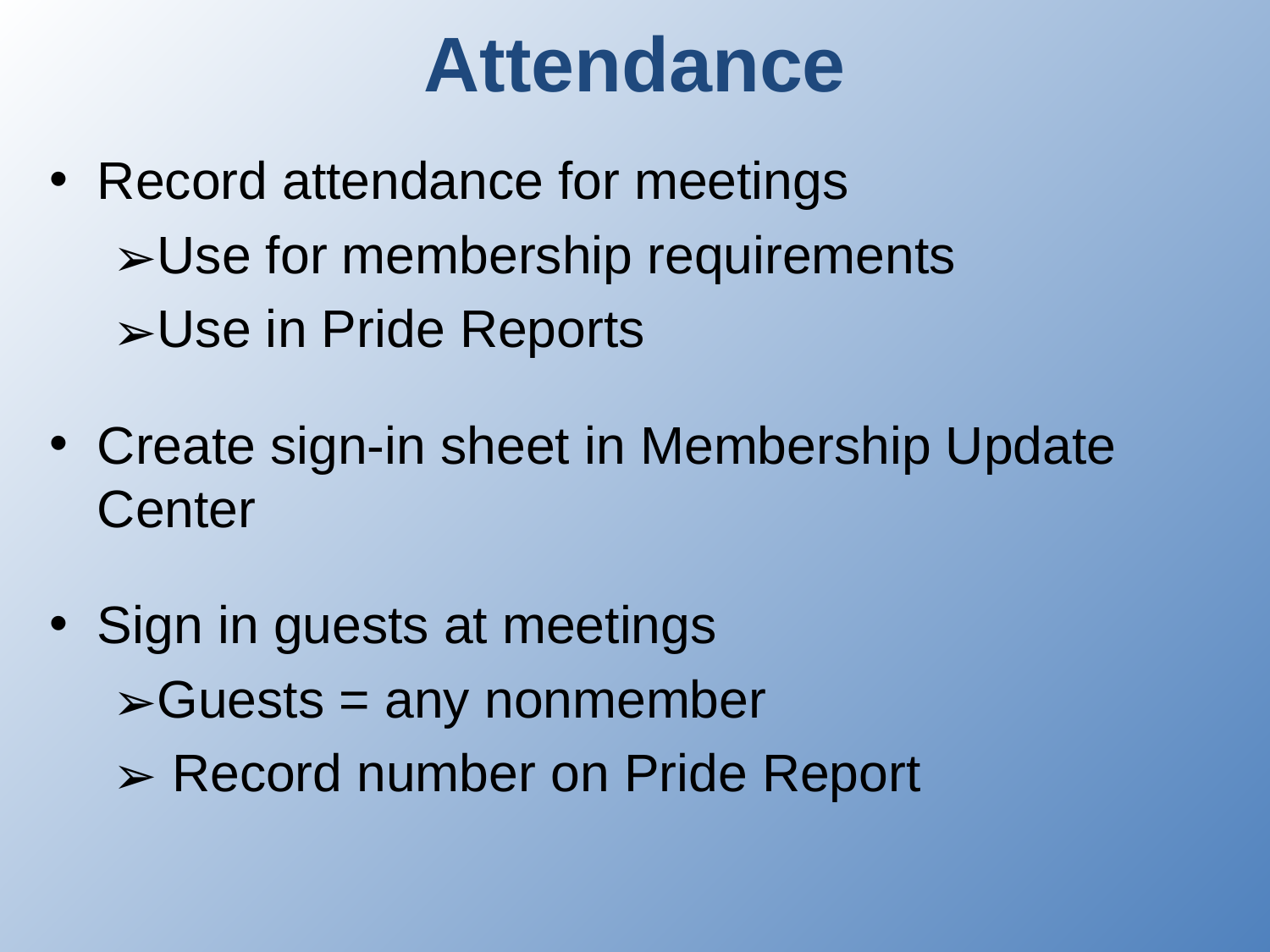

# Attendance
Record attendance for meetings
Use for membership requirements
Use in Pride Reports

Create sign-in sheet in Membership Update Center

Sign in guests at meetings
Guests = any nonmember
 Record number on Pride Report